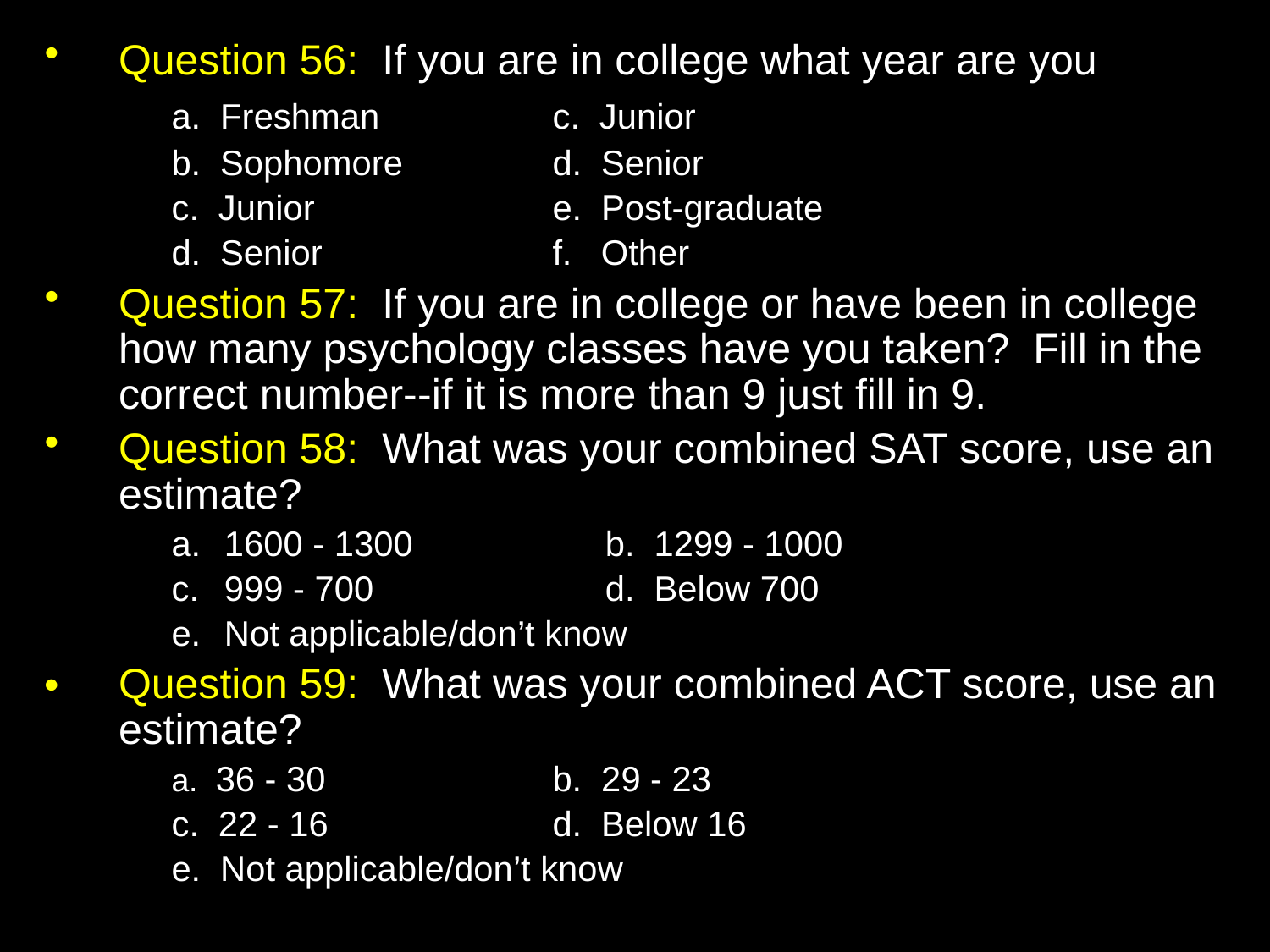

Question 56:  If you are in college what year are you
	a.  Freshman		c.  Junior
	b.  Sophomore		d.  Senior
	c.  Junior		e.  Post-graduate
	d.  Senior		f.   Other
Question 57:  If you are in college or have been in college how many psychology classes have you taken?  Fill in the correct number--if it is more than 9 just fill in 9.
Question 58:  What was your combined SAT score, use an estimate?
a.	1600 - 1300	 	b.  1299 - 1000
c.  	999 - 700	 	d.  Below 700
e.  	Not applicable/don’t know
Question 59:  What was your combined ACT score, use an estimate?
	a.  36 - 30	 	b.  29 - 23
	c.  22 - 16 		d.  Below 16
	e.  Not applicable/don’t know